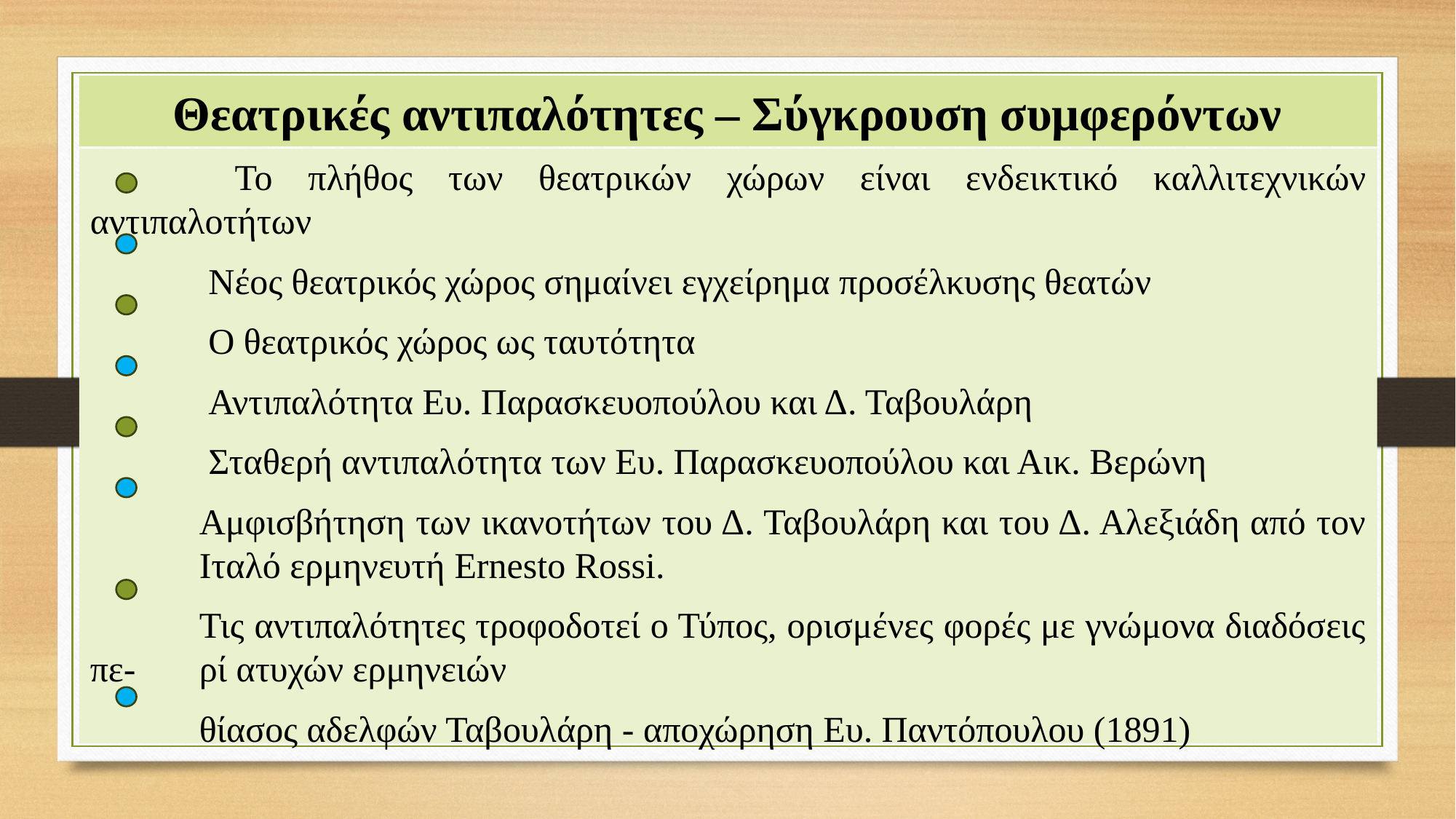

# Θεατρικές αντιπαλότητες – Σύγκρουση συμφερόντων
	 Το πλήθος των θεατρικών χώρων είναι ενδεικτικό καλλιτεχνικών αντιπαλοτήτων
	 Νέος θεατρικός χώρος σημαίνει εγχείρημα προσέλκυσης θεατών
	 Ο θεατρικός χώρος ως ταυτότητα
	 Αντιπαλότητα Ευ. Παρασκευοπούλου και Δ. Ταβουλάρη
	 Σταθερή αντιπαλότητα των Ευ. Παρασκευοπούλου και Αικ. Βερώνη
	Αμφισβήτηση των ικανοτήτων του Δ. Ταβουλάρη και του Δ. Αλεξιάδη από τον 	Ιταλό ερμηνευτή Ernesto Rossi.
	Τις αντιπαλότητες τροφοδοτεί ο Τύπος, ορισμένες φορές με γνώμονα διαδόσεις πε-	ρί ατυχών ερμηνειών
	θίασος αδελφών Ταβουλάρη - αποχώρηση Ευ. Παντόπουλου (1891)